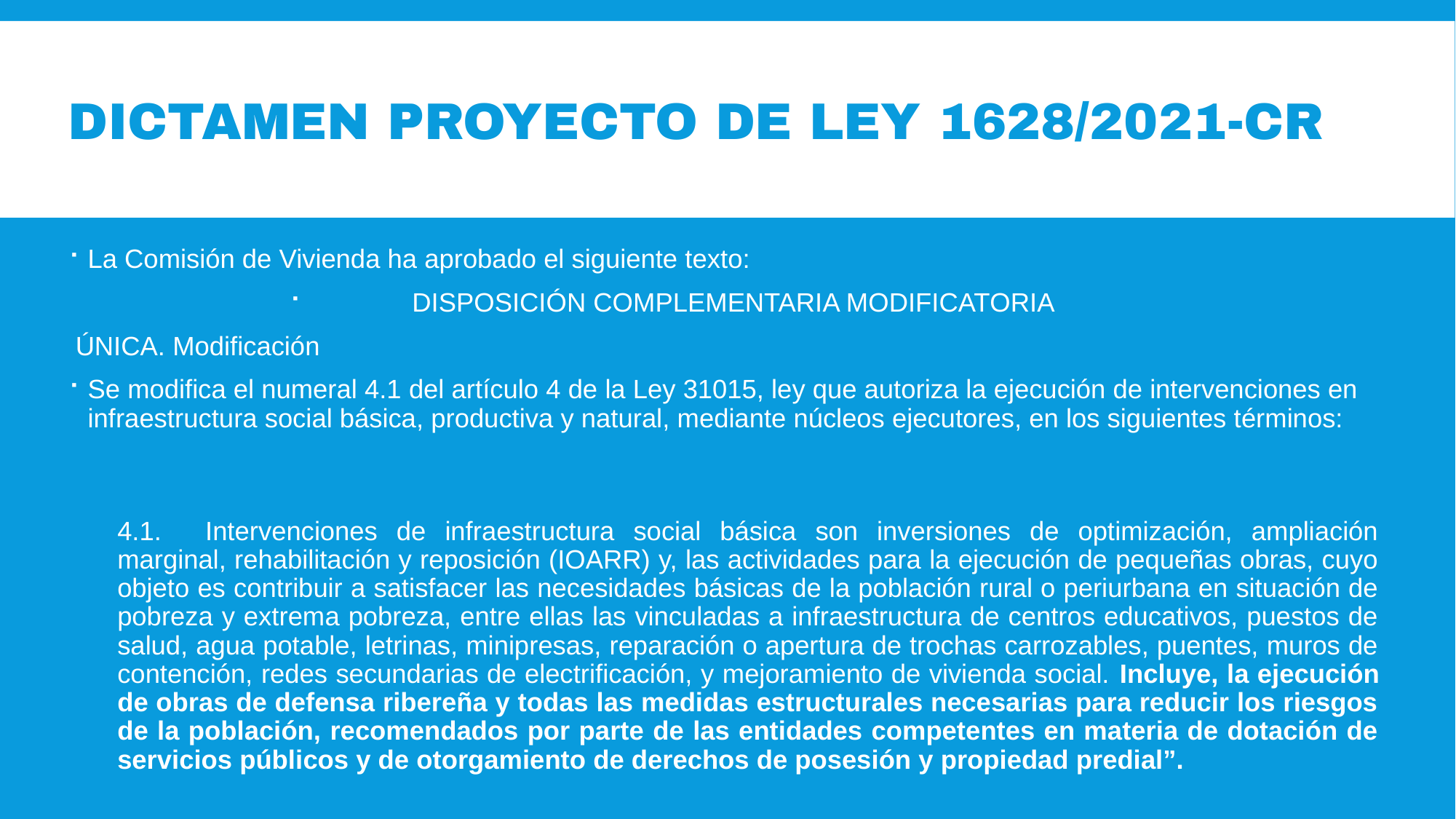

# Dictamen Proyecto de Ley 1628/2021-CR
La Comisión de Vivienda ha aprobado el siguiente texto:
DISPOSICIÓN COMPLEMENTARIA MODIFICATORIA
 ÚNICA. Modificación
Se modifica el numeral 4.1 del artículo 4 de la Ley 31015, ley que autoriza la ejecución de intervenciones en infraestructura social básica, productiva y natural, mediante núcleos ejecutores, en los siguientes términos:

4.1. 	Intervenciones de infraestructura social básica son inversiones de optimización, ampliación marginal, rehabilitación y reposición (IOARR) y, las actividades para la ejecución de pequeñas obras, cuyo objeto es contribuir a satisfacer las necesidades básicas de la población rural o periurbana en situación de pobreza y extrema pobreza, entre ellas las vinculadas a infraestructura de centros educativos, puestos de salud, agua potable, letrinas, minipresas, reparación o apertura de trochas carrozables, puentes, muros de contención, redes secundarias de electrificación, y mejoramiento de vivienda social. Incluye, la ejecución de obras de defensa ribereña y todas las medidas estructurales necesarias para reducir los riesgos de la población, recomendados por parte de las entidades competentes en materia de dotación de servicios públicos y de otorgamiento de derechos de posesión y propiedad predial”.